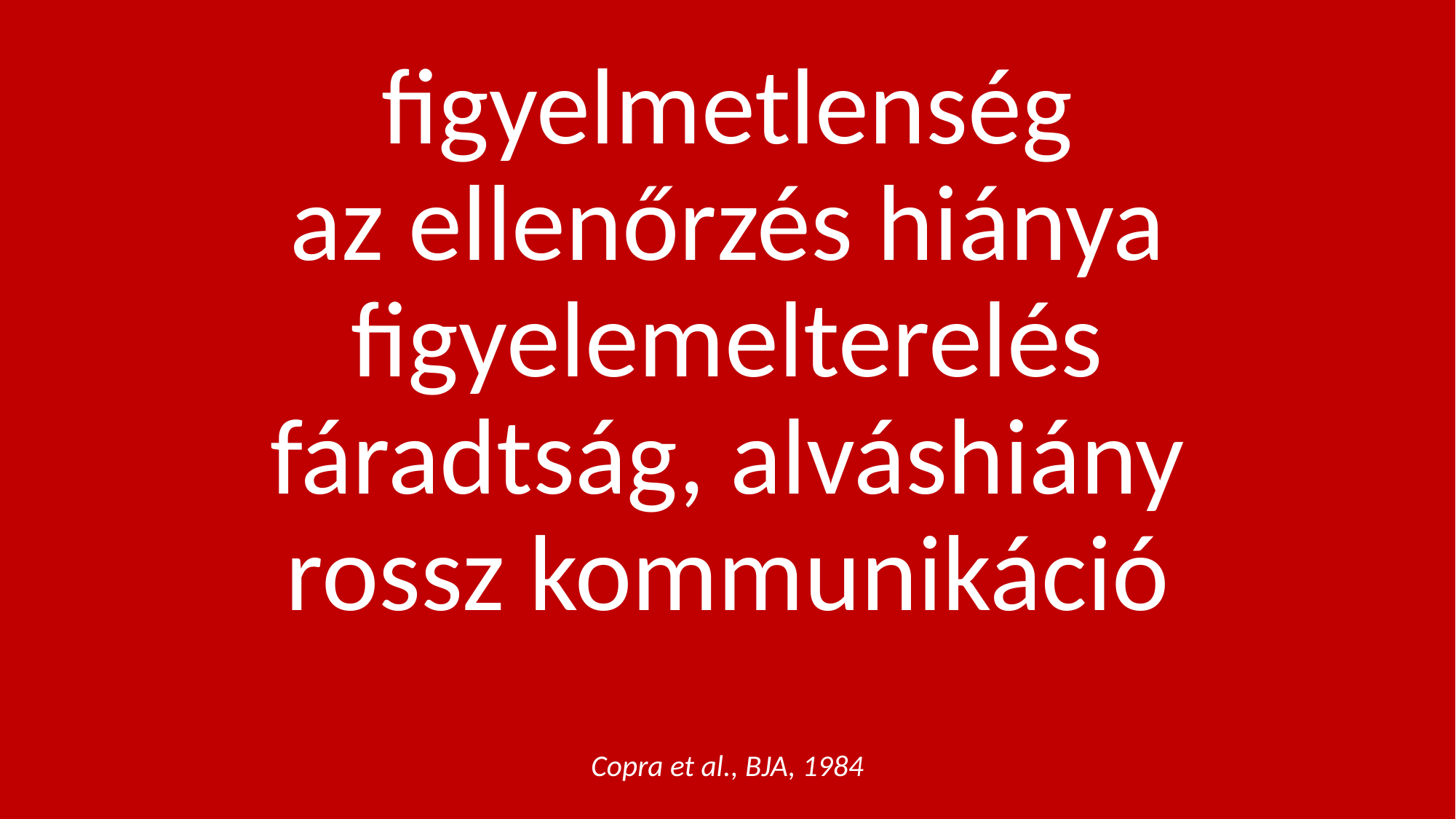

# figyelmetlenség az ellenőrzés hiánya figyelemelterelés fáradtság, alváshiány rossz kommunikáció Copra et al., BJA, 1984